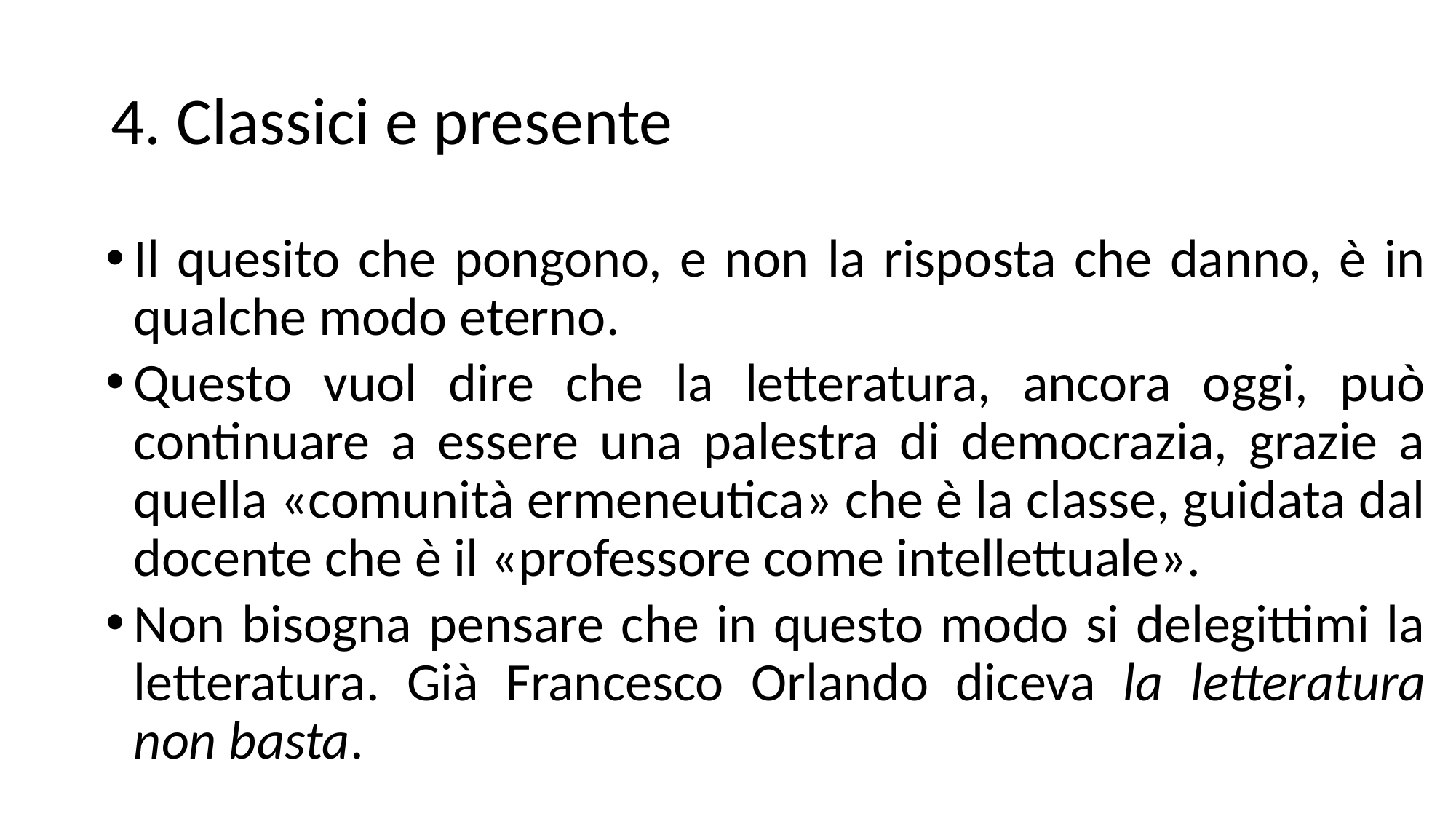

# 4. Classici e presente

Il quesito che pongono, e non la risposta che danno, è in qualche modo eterno.
Questo vuol dire che la letteratura, ancora oggi, può continuare a essere una palestra di democrazia, grazie a quella «comunità ermeneutica» che è la classe, guidata dal docente che è il «professore come intellettuale».
Non bisogna pensare che in questo modo si delegittimi la letteratura. Già Francesco Orlando diceva la letteratura non basta.